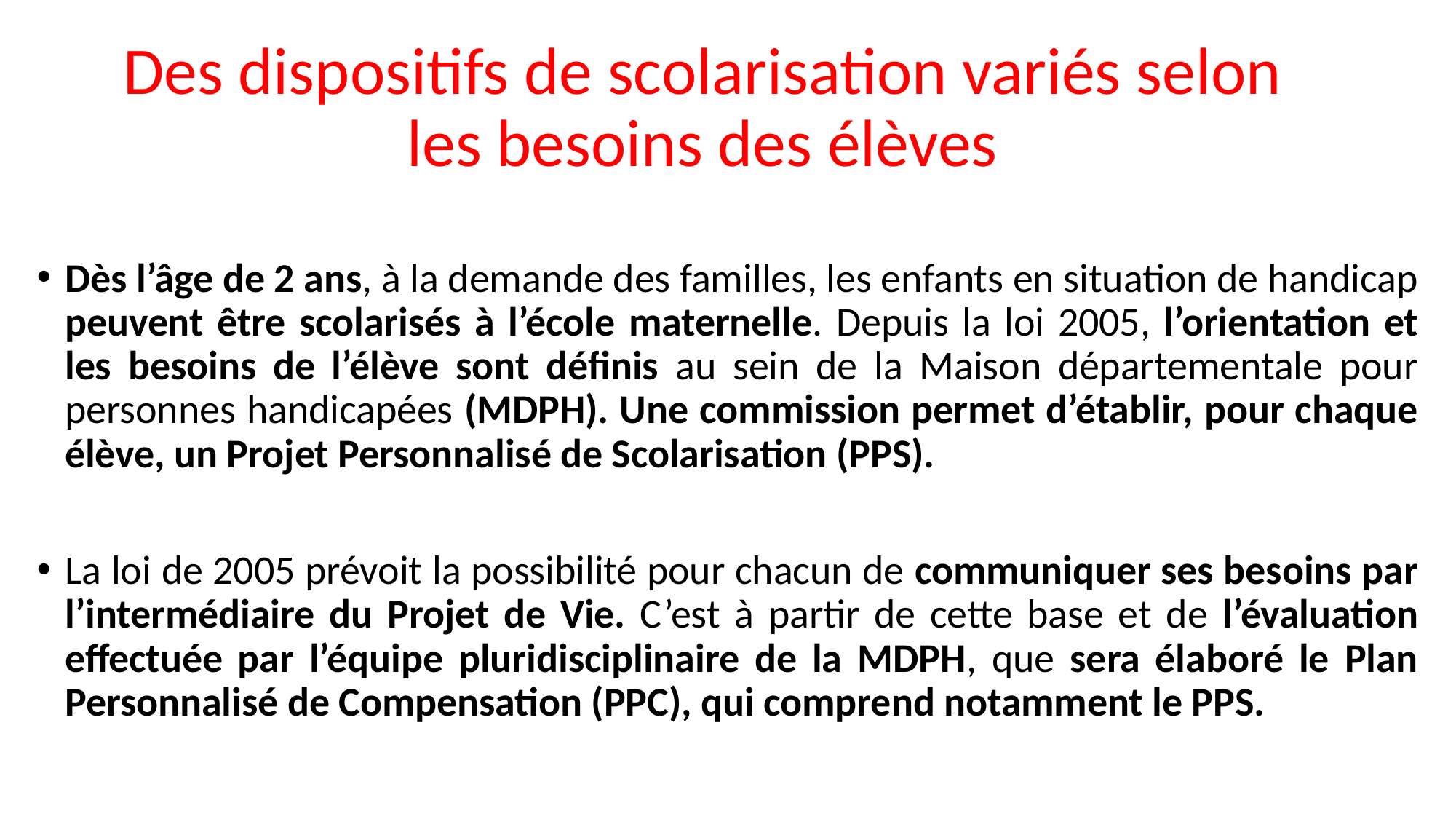

# Des dispositifs de scolarisation variés selon les besoins des élèves

Dès l’âge de 2 ans, à la demande des familles, les enfants en situation de handicap peuvent être scolarisés à l’école maternelle. Depuis la loi 2005, l’orientation et les besoins de l’élève sont définis au sein de la Maison départementale pour personnes handicapées (MDPH). Une commission permet d’établir, pour chaque élève, un Projet Personnalisé de Scolarisation (PPS).

La loi de 2005 prévoit la possibilité pour chacun de communiquer ses besoins par l’intermédiaire du Projet de Vie. C’est à partir de cette base et de l’évaluation effectuée par l’équipe pluridisciplinaire de la MDPH, que sera élaboré le Plan Personnalisé de Compensation (PPC), qui comprend notamment le PPS.